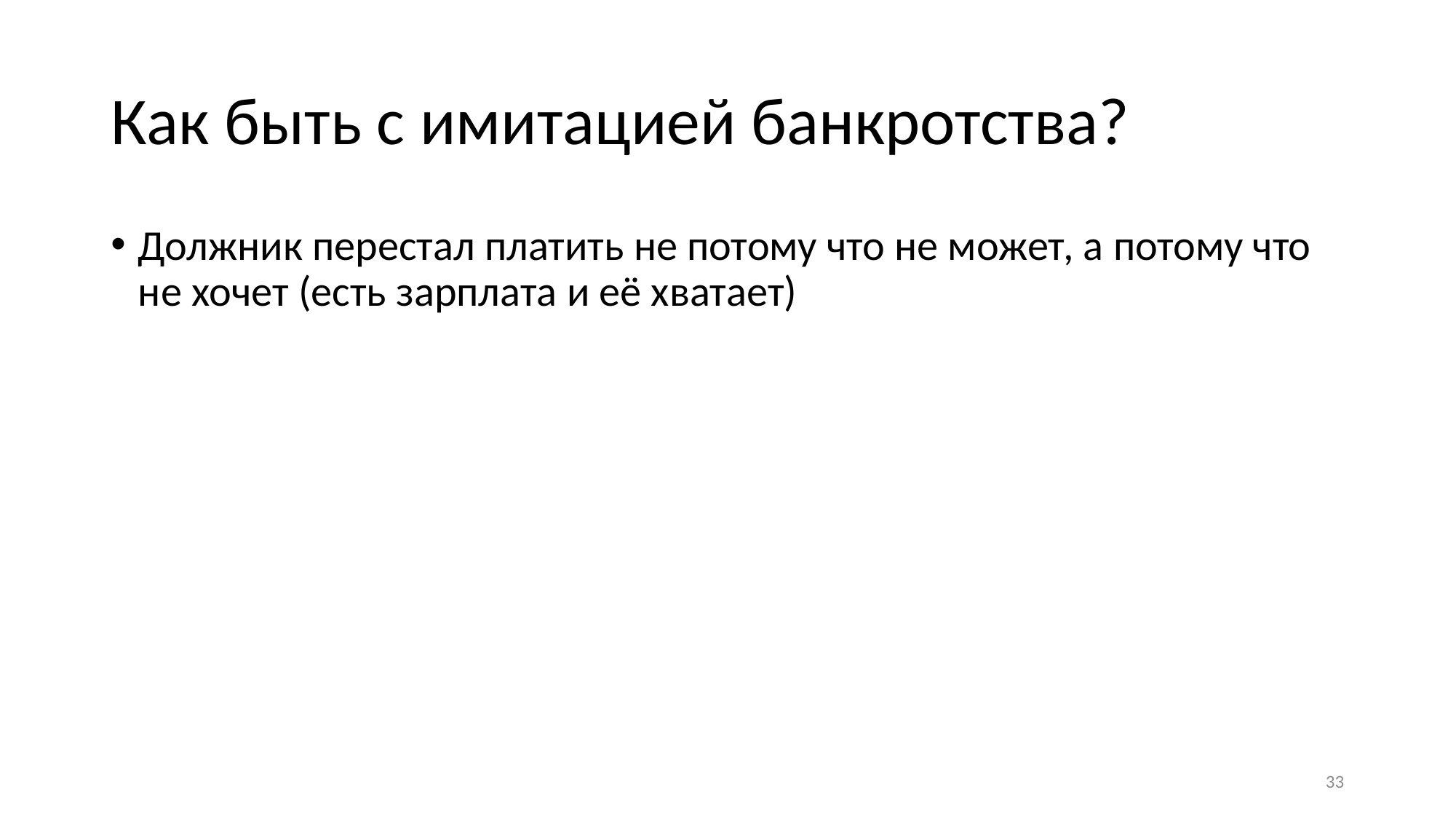

# Как быть с имитацией банкротства?
Должник перестал платить не потому что не может, а потому что не хочет (есть зарплата и её хватает)
33